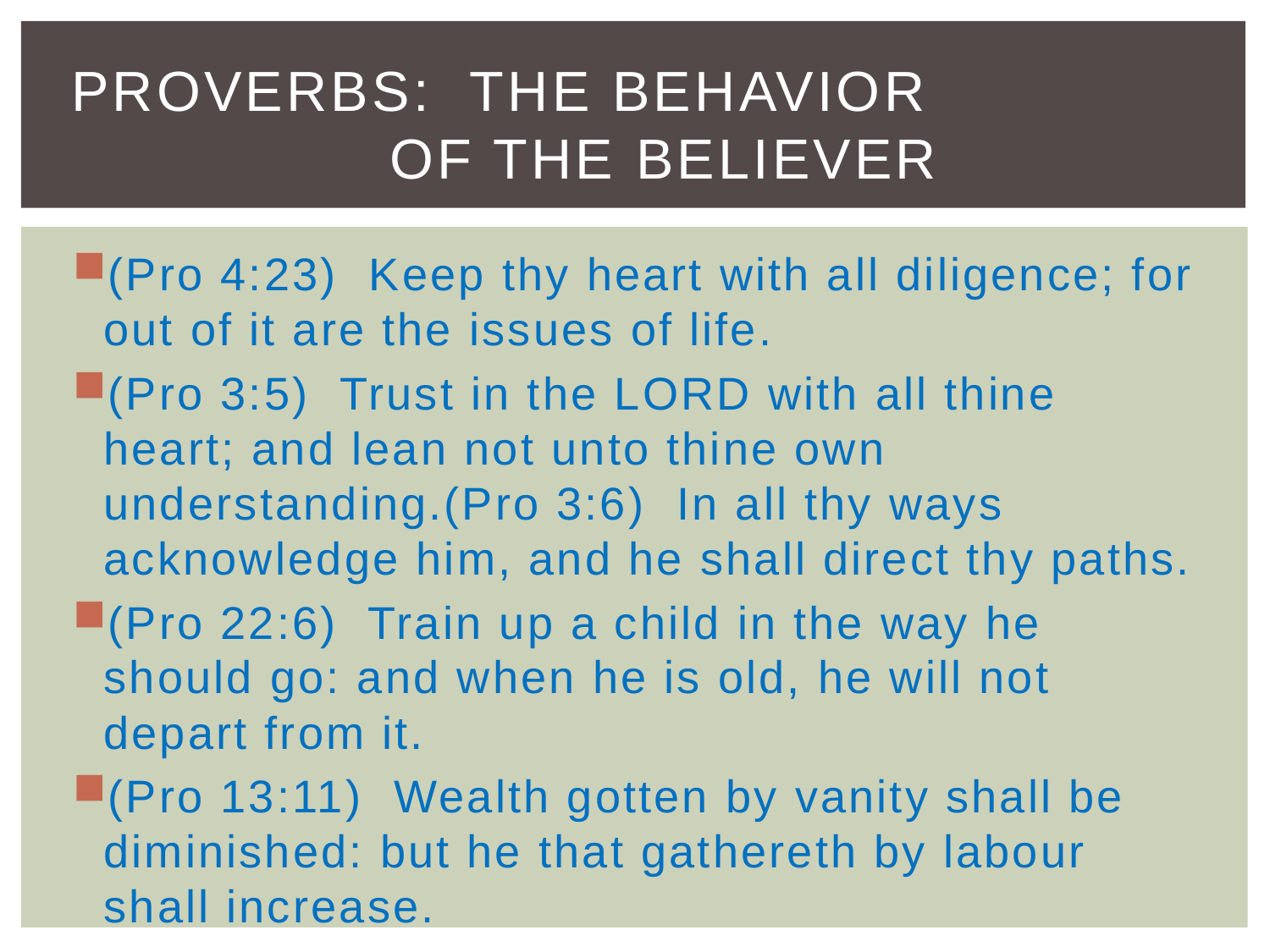

# Proverbs:  The Behavior                  of the believer
(Pro 4:23)  Keep thy heart with all diligence; for out of it are the issues of life.
(Pro 3:5)  Trust in the LORD with all thine heart; and lean not unto thine own understanding.(Pro 3:6)  In all thy ways acknowledge him, and he shall direct thy paths.
(Pro 22:6)  Train up a child in the way he should go: and when he is old, he will not depart from it.
(Pro 13:11)  Wealth gotten by vanity shall be diminished: but he that gathereth by labour shall increase.